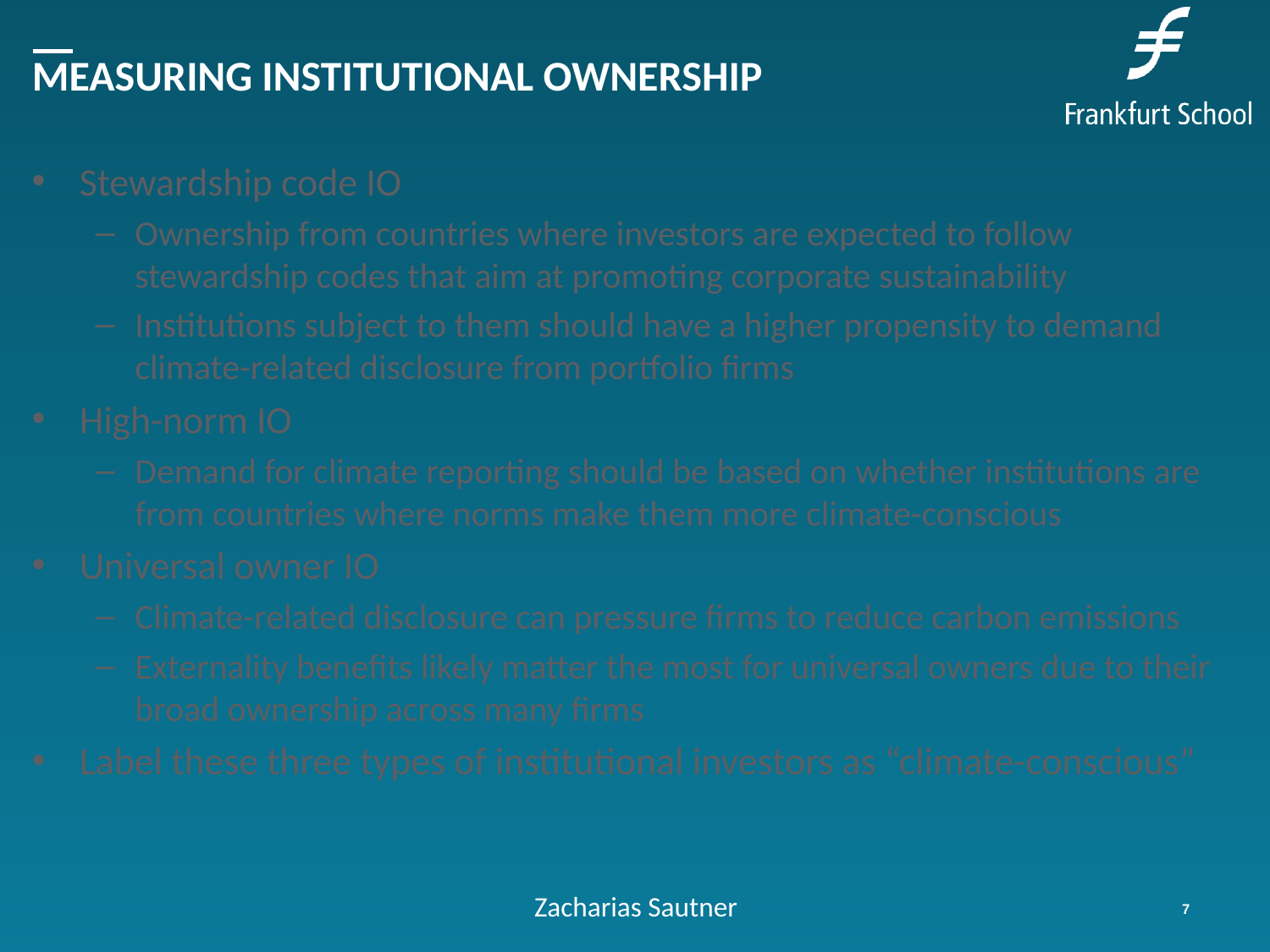

# measuring institutional ownership
Stewardship code IO
Ownership from countries where investors are expected to follow stewardship codes that aim at promoting corporate sustainability
Institutions subject to them should have a higher propensity to demand climate-related disclosure from portfolio firms
High-norm IO
Demand for climate reporting should be based on whether institutions are from countries where norms make them more climate-conscious
Universal owner IO
Climate-related disclosure can pressure firms to reduce carbon emissions
Externality benefits likely matter the most for universal owners due to their broad ownership across many firms
Label these three types of institutional investors as “climate-conscious”